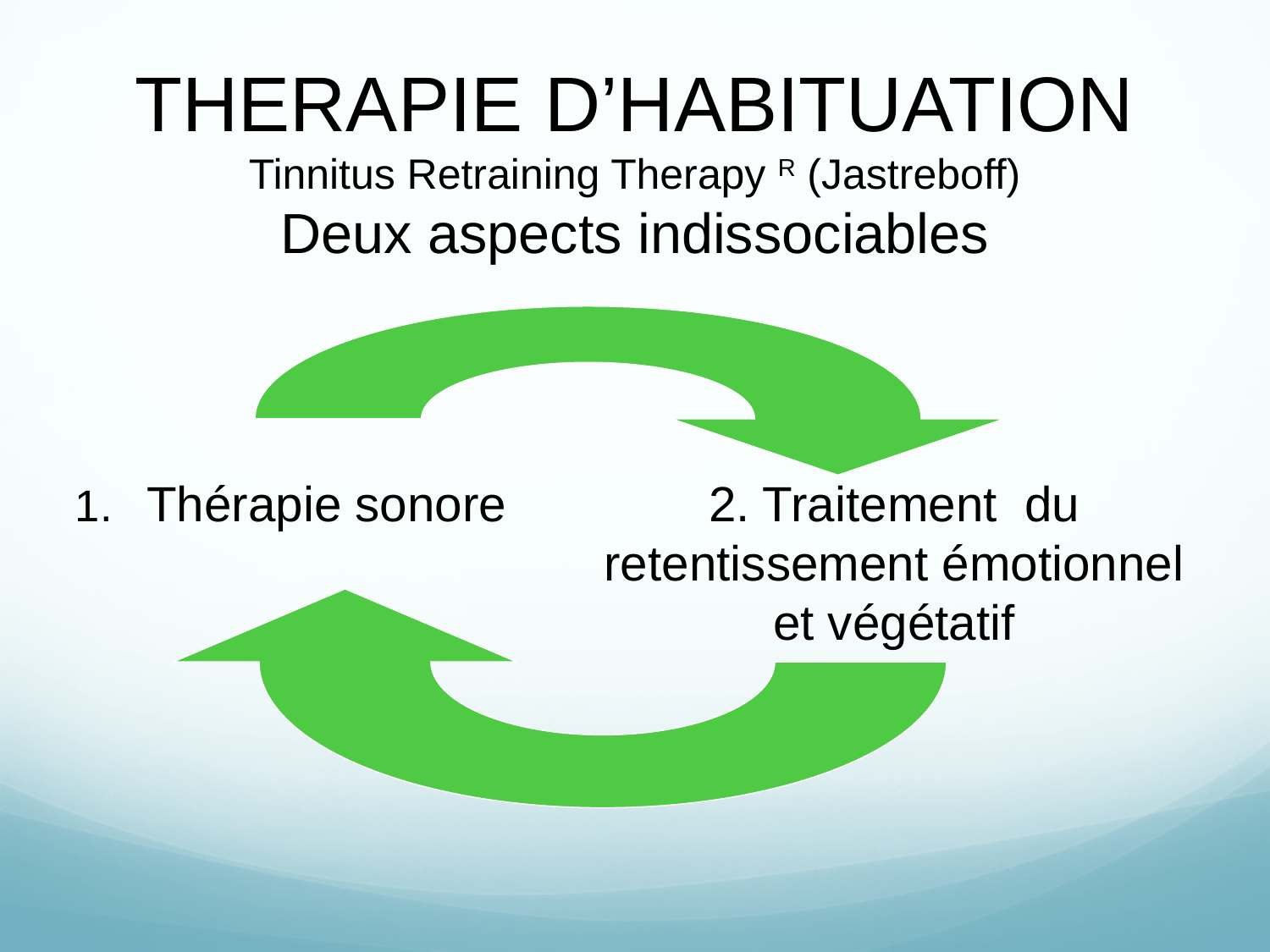

THERAPIE D’HABITUATION
Tinnitus Retraining Therapy R (Jastreboff)
Deux aspects indissociables

Thérapie sonore
2. Traitement  du retentissement émotionnel et végétatif